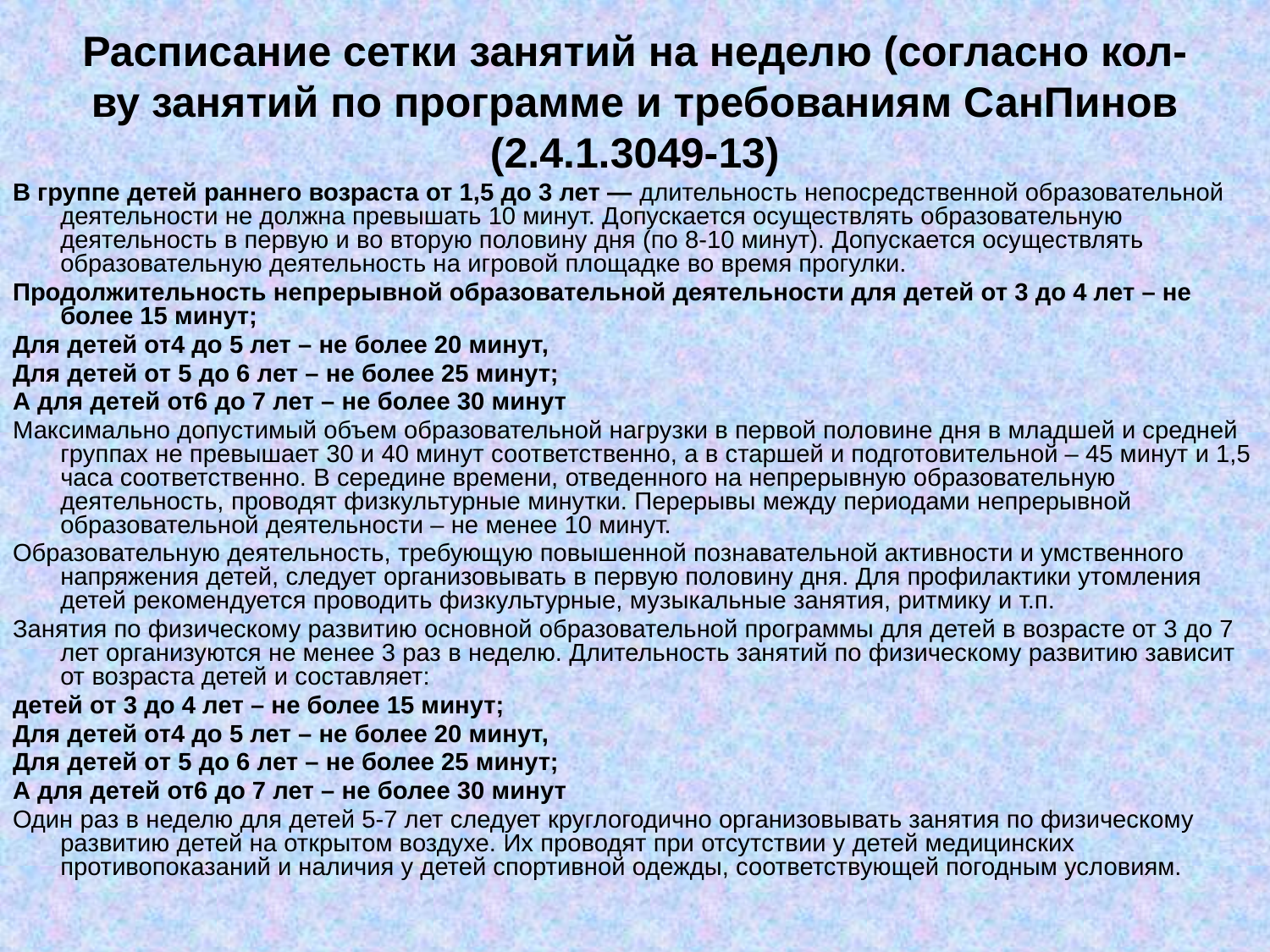

# Расписание сетки занятий на неделю (согласно кол-ву занятий по программе и требованиям СанПинов (2.4.1.3049-13)
В группе детей раннего возраста от 1,5 до 3 лет — длительность непосредственной образовательной деятельности не должна превышать 10 минут. Допускается осуществлять образовательную деятельность в первую и во вторую половину дня (по 8-10 минут). Допускается осуществлять образовательную деятельность на игровой площадке во время прогулки.
Продолжительность непрерывной образовательной деятельности для детей от 3 до 4 лет – не более 15 минут;
Для детей от4 до 5 лет – не более 20 минут,
Для детей от 5 до 6 лет – не более 25 минут;
А для детей от6 до 7 лет – не более 30 минут
Максимально допустимый объем образовательной нагрузки в первой половине дня в младшей и средней группах не превышает 30 и 40 минут соответственно, а в старшей и подготовительной – 45 минут и 1,5 часа соответственно. В середине времени, отведенного на непрерывную образовательную деятельность, проводят физкультурные минутки. Перерывы между периодами непрерывной образовательной деятельности – не менее 10 минут.
Образовательную деятельность, требующую повышенной познавательной активности и умственного напряжения детей, следует организовывать в первую половину дня. Для профилактики утомления детей рекомендуется проводить физкультурные, музыкальные занятия, ритмику и т.п.
Занятия по физическому развитию основной образовательной программы для детей в возрасте от 3 до 7 лет организуются не менее 3 раз в неделю. Длительность занятий по физическому развитию зависит от возраста детей и составляет:
детей от 3 до 4 лет – не более 15 минут;
Для детей от4 до 5 лет – не более 20 минут,
Для детей от 5 до 6 лет – не более 25 минут;
А для детей от6 до 7 лет – не более 30 минут
Один раз в неделю для детей 5-7 лет следует круглогодично организовывать занятия по физическому развитию детей на открытом воздухе. Их проводят при отсутствии у детей медицинских противопоказаний и наличия у детей спортивной одежды, соответствующей погодным условиям.